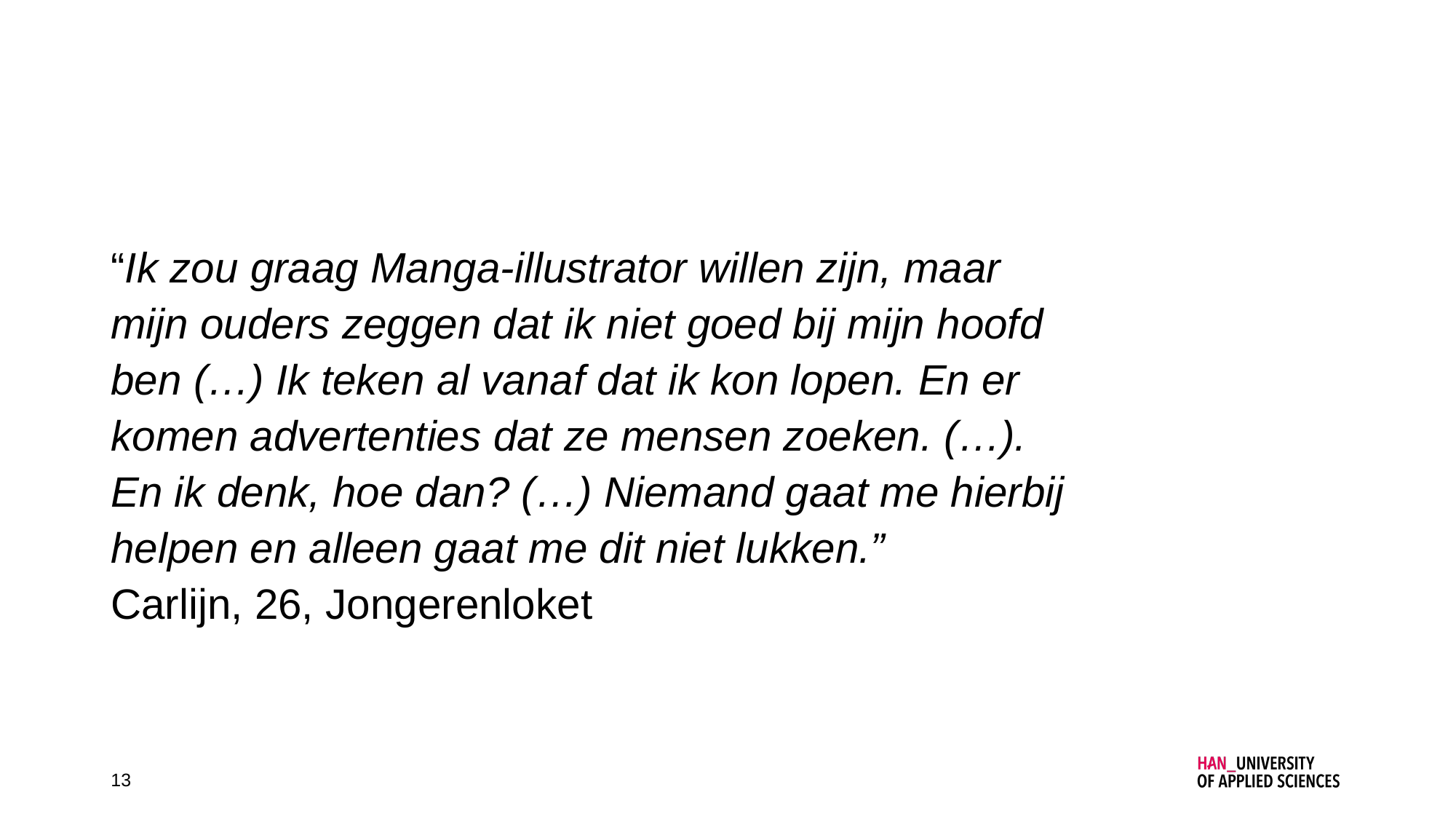

#

“Ik zou graag Manga-illustrator willen zijn, maar mijn ouders zeggen dat ik niet goed bij mijn hoofd ben (…) Ik teken al vanaf dat ik kon lopen. En er komen advertenties dat ze mensen zoeken. (…). En ik denk, hoe dan? (…) Niemand gaat me hierbij helpen en alleen gaat me dit niet lukken.”
Carlijn, 26, Jongerenloket

13